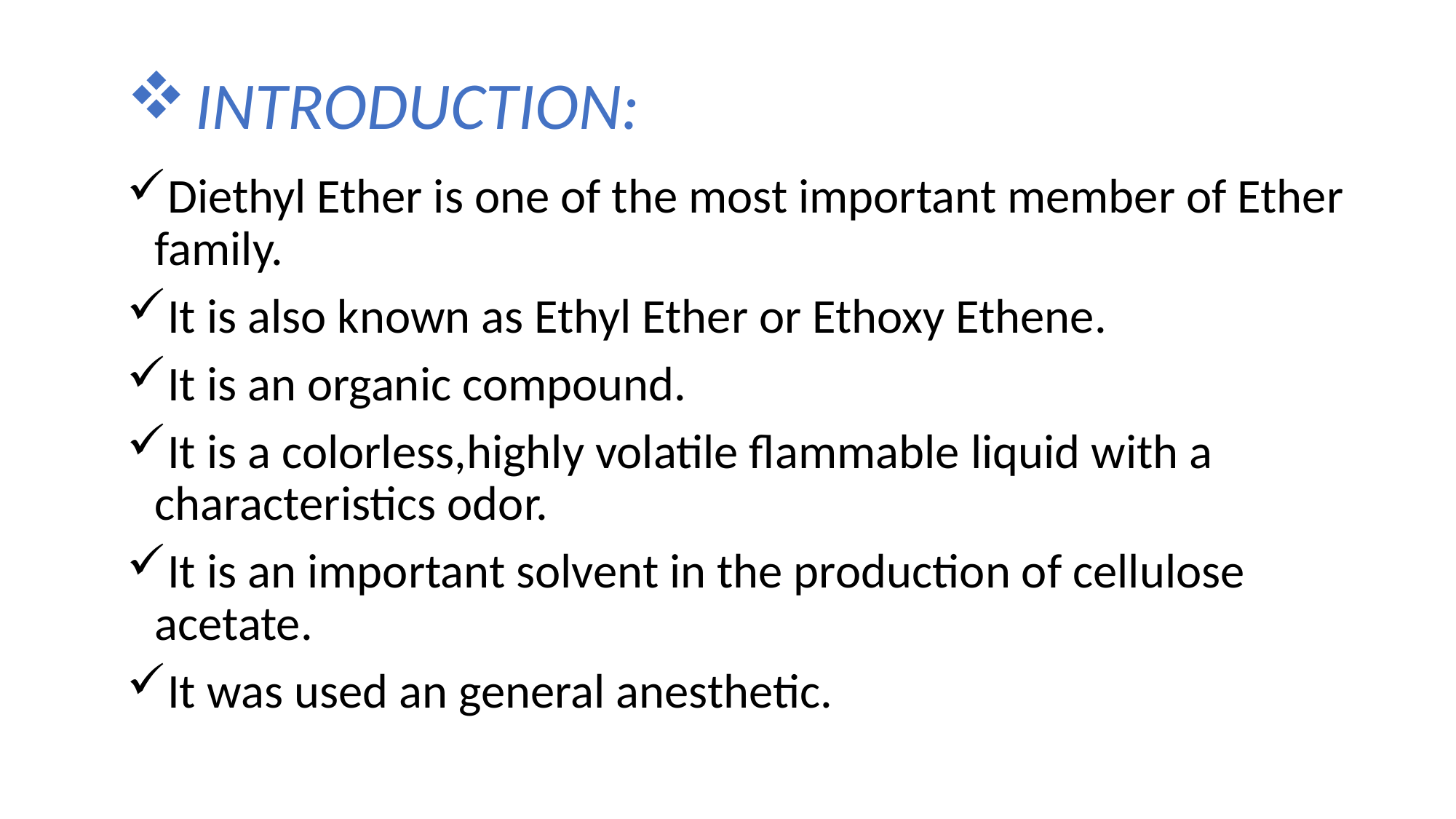

# INTRODUCTION:
Diethyl Ether is one of the most important member of Ether family.
It is also known as Ethyl Ether or Ethoxy Ethene.
It is an organic compound.
It is a colorless,highly volatile flammable liquid with a characteristics odor.
It is an important solvent in the production of cellulose acetate.
It was used an general anesthetic.